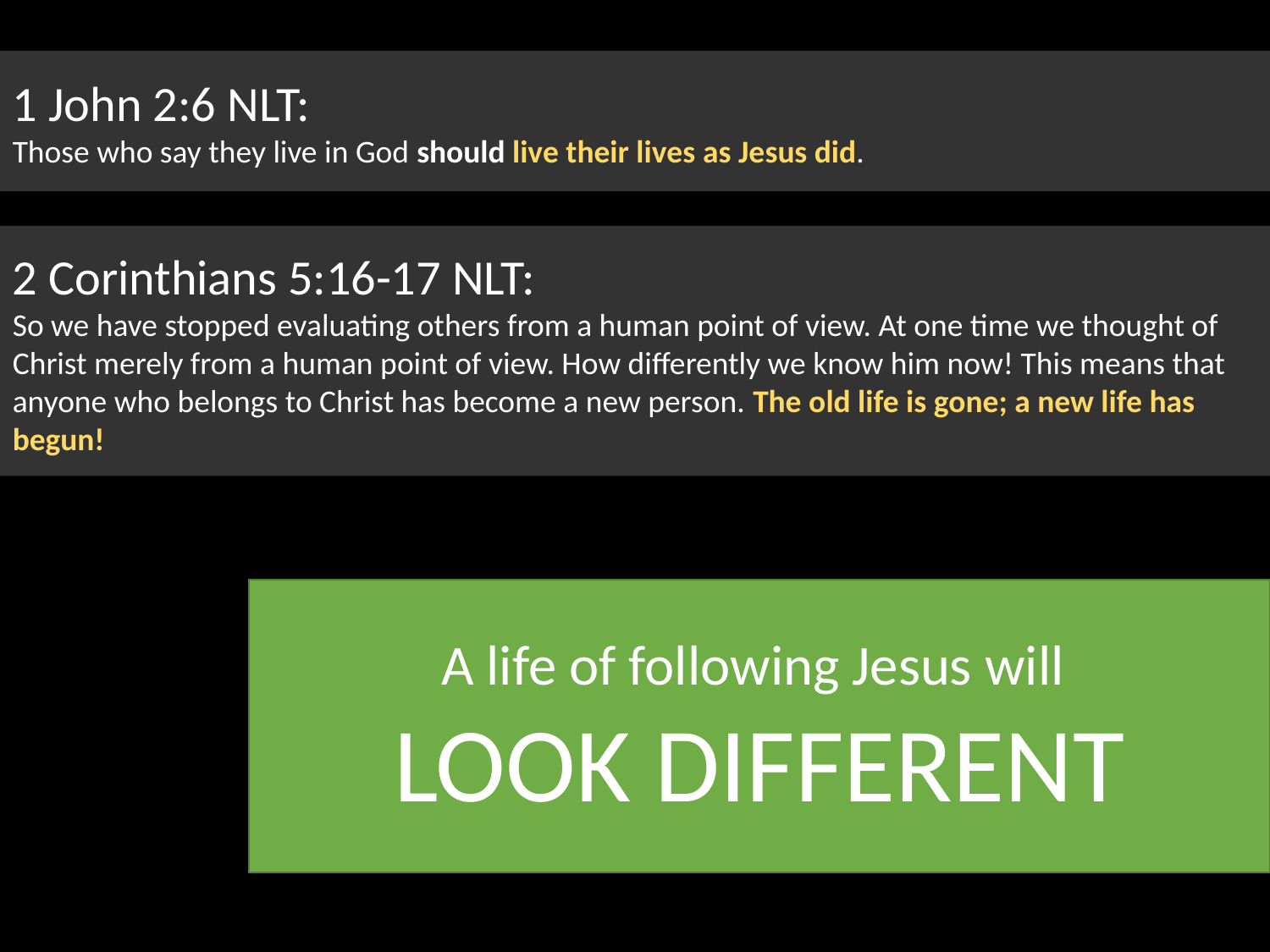

1 John 2:6 NLT:
Those who say they live in God should live their lives as Jesus did.
2 Corinthians 5:16‭-‬17 NLT:
So we have stopped evaluating others from a human point of view. At one time we thought of Christ merely from a human point of view. How differently we know him now! This means that anyone who belongs to Christ has become a new person. The old life is gone; a new life has begun!‬‬‬‬
A life of following Jesus will
LOOK DIFFERENT